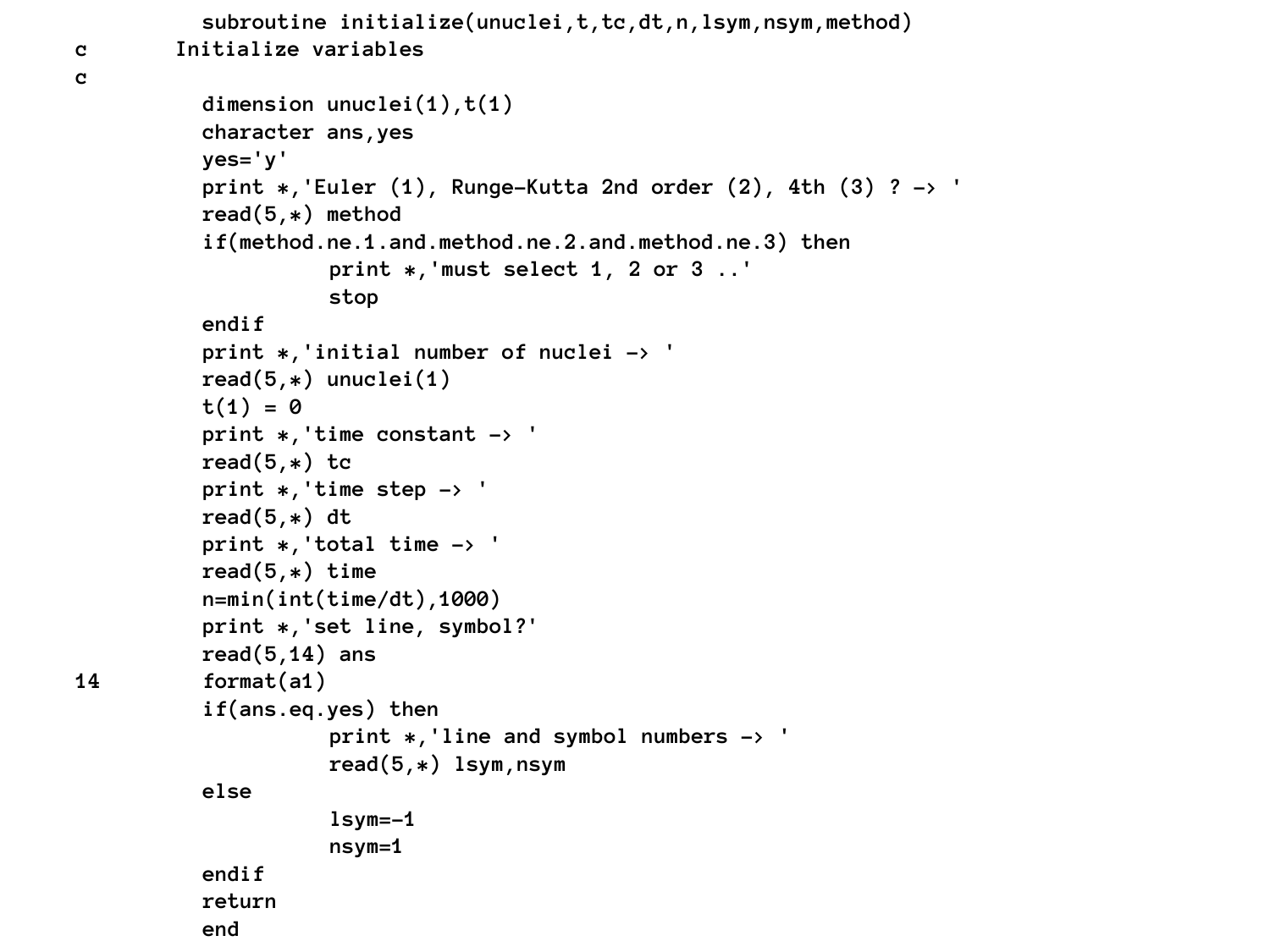

subroutine initialize(unuclei,t,tc,dt,n,lsym,nsym,method)
c       Initialize variables
c
	dimension unuclei(1),t(1)
	character ans,yes
	yes='y'
	print *,'Euler (1), Runge-Kutta 2nd order (2), 4th (3) ? -> '
	read(5,*) method
	if(method.ne.1.and.method.ne.2.and.method.ne.3) then
		print *,'must select 1, 2 or 3 ..'
		stop
	endif
	print *,'initial number of nuclei -> '
	read(5,*) unuclei(1)
	t(1) = 0
	print *,'time constant -> '
	read(5,*) tc
	print *,'time step -> '
	read(5,*) dt
	print *,'total time -> '
	read(5,*) time
	n=min(int(time/dt),1000)
	print *,'set line, symbol?'
	read(5,14) ans
14	format(a1)
	if(ans.eq.yes) then
		print *,'line and symbol numbers -> '
		read(5,*) lsym,nsym
	else
		lsym=-1
		nsym=1
	endif
	return
	end